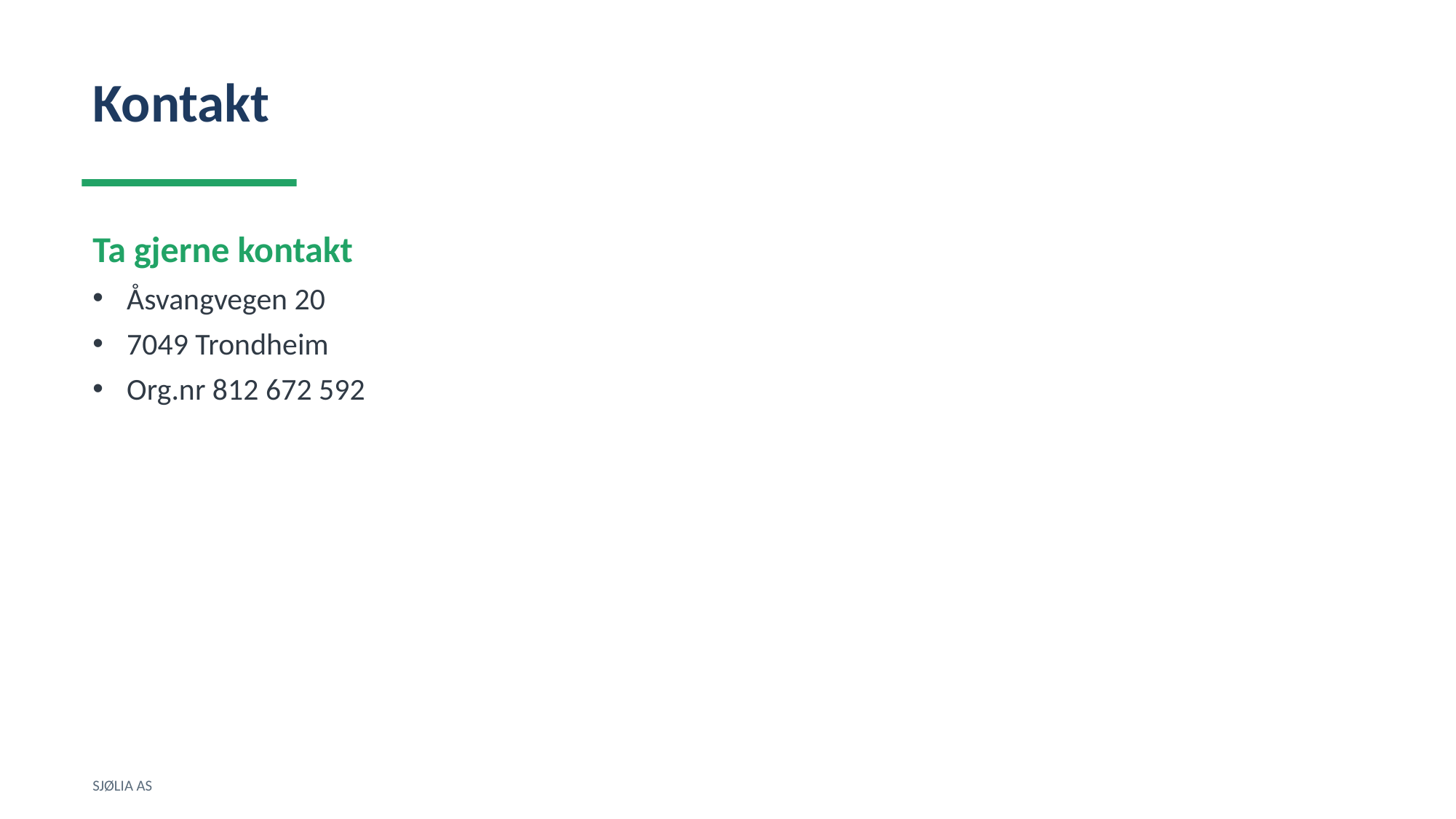

Kontakt

Ta gjerne kontakt
Åsvangvegen 20
7049 Trondheim
Org.nr 812 672 592
SJØLIA AS